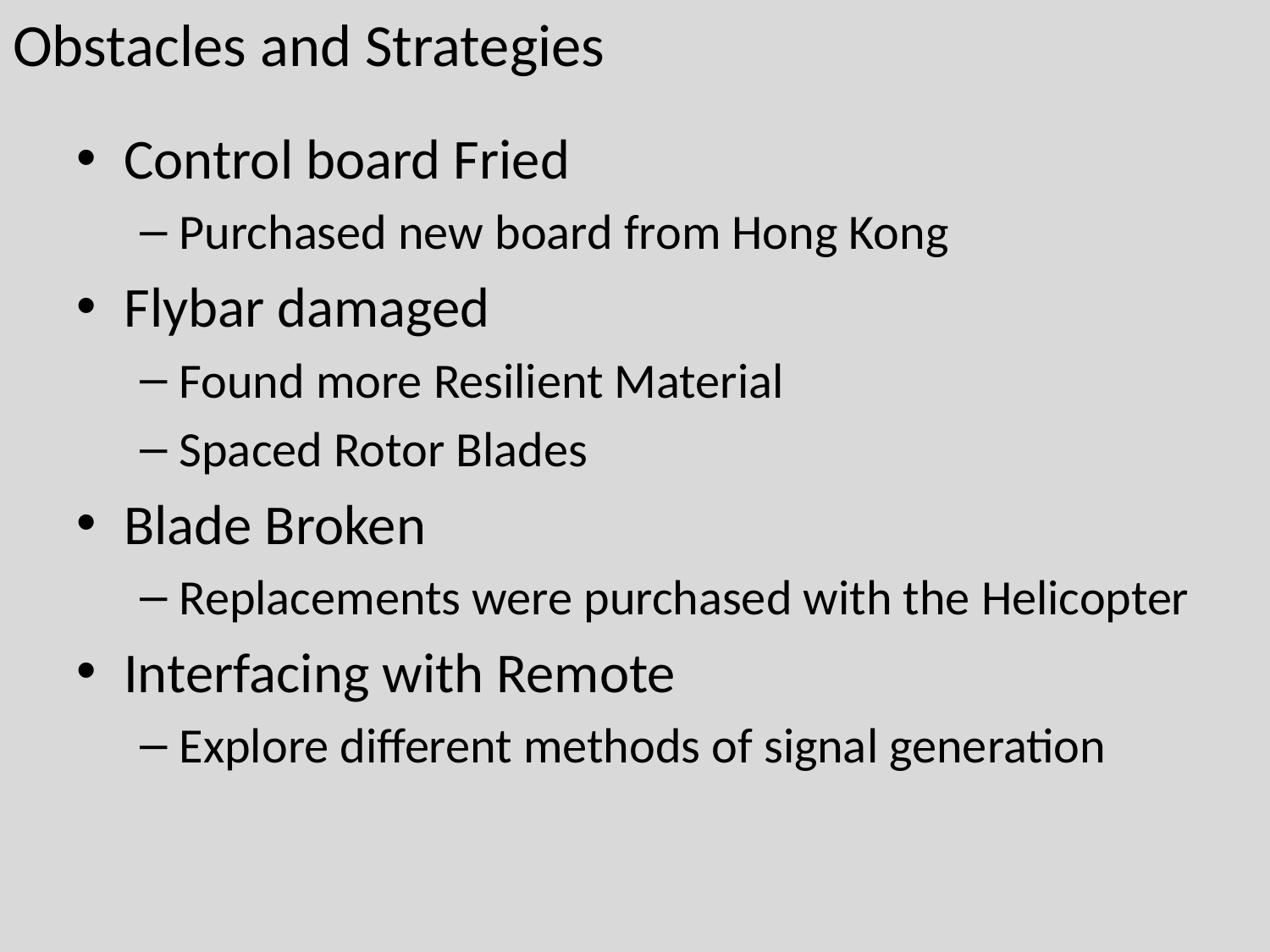

# Obstacles and Strategies
Control board Fried
Purchased new board from Hong Kong
Flybar damaged
Found more Resilient Material
Spaced Rotor Blades
Blade Broken
Replacements were purchased with the Helicopter
Interfacing with Remote
Explore different methods of signal generation